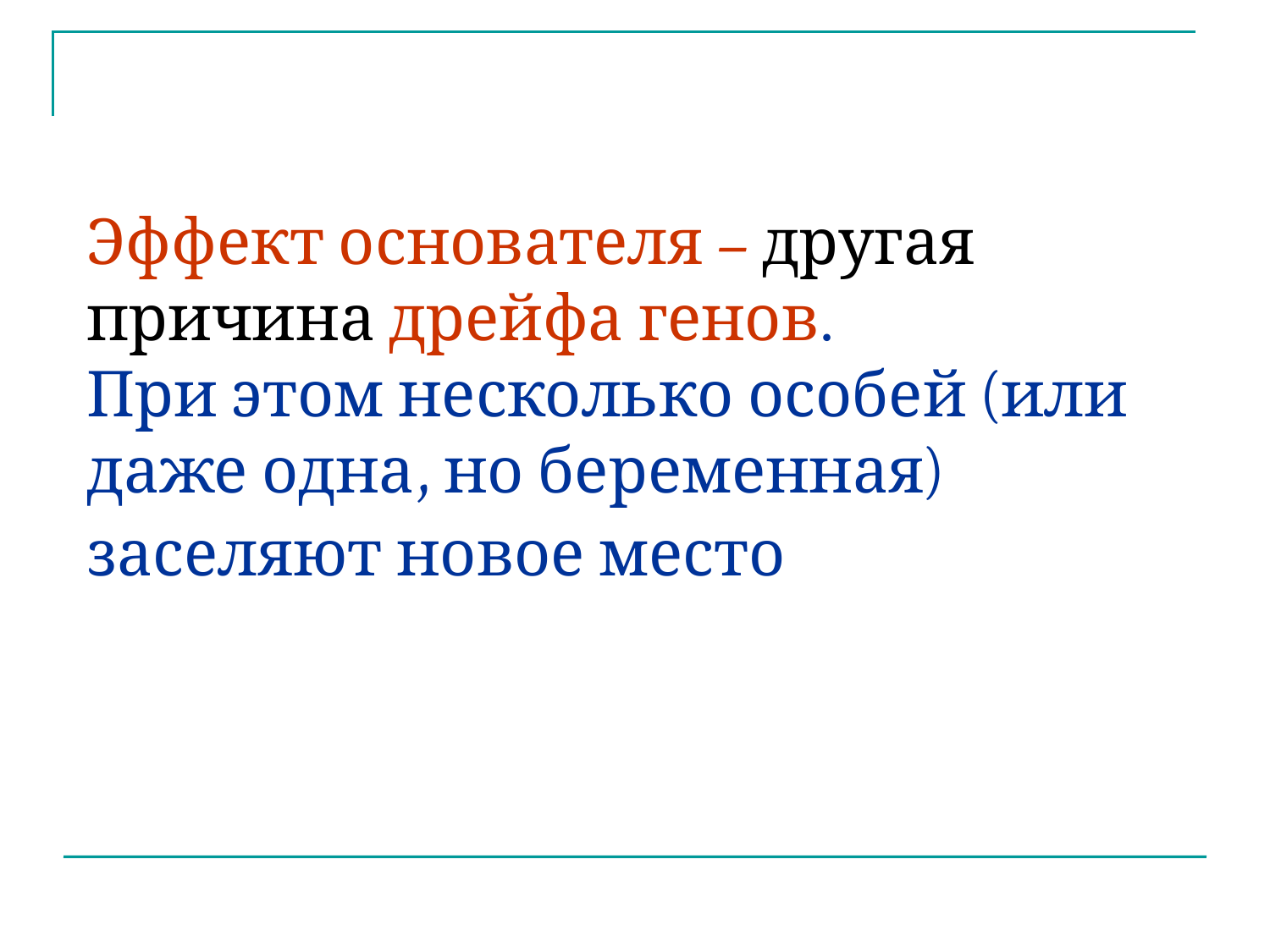

Эффект основателя – другая причина дрейфа генов.
При этом несколько особей (или даже одна, но беременная) заселяют новое место